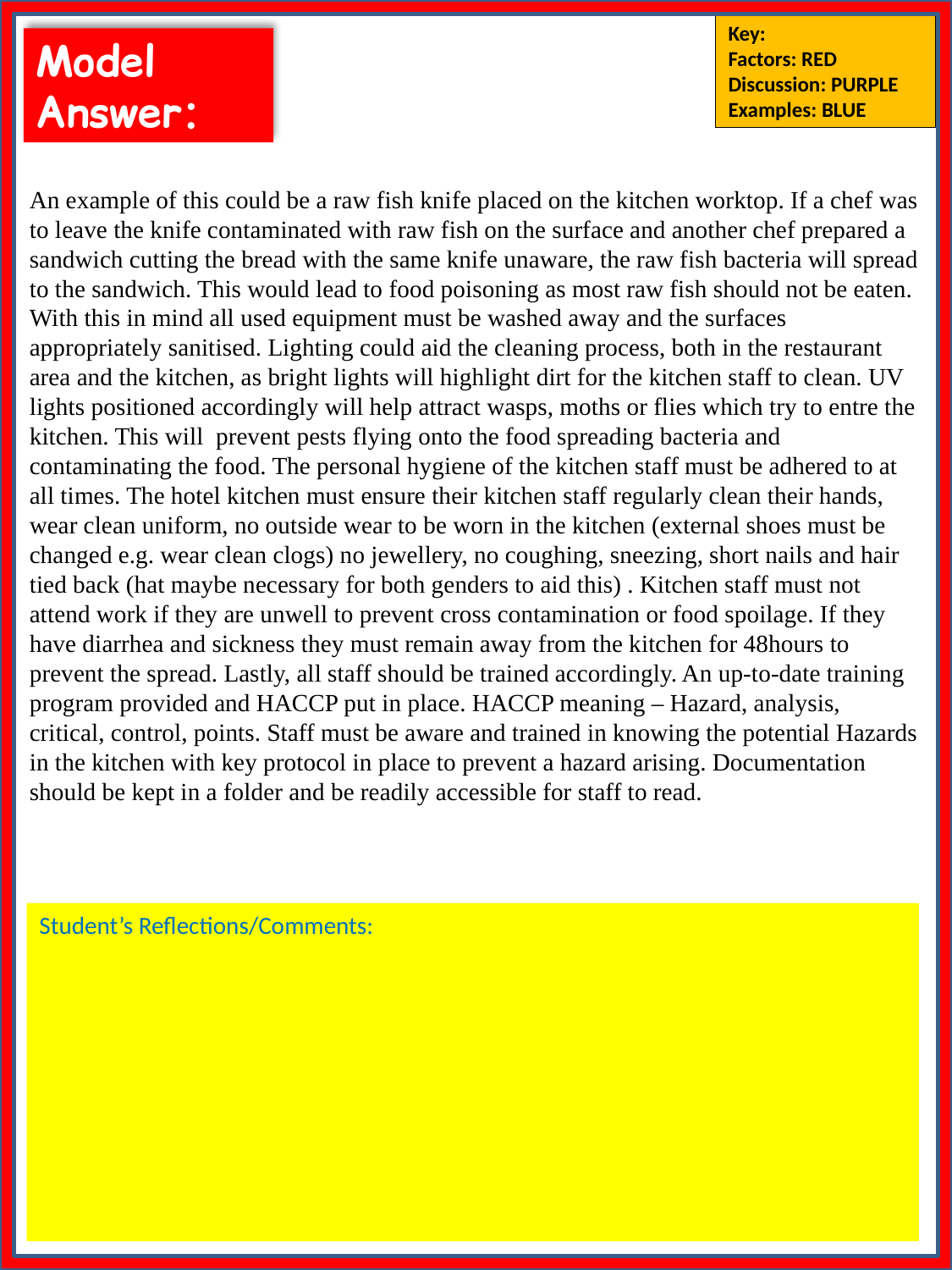

Key:
Factors: RED
Discussion: PURPLE
Examples: BLUE
Model Answer:
An example of this could be a raw fish knife placed on the kitchen worktop. If a chef was to leave the knife contaminated with raw fish on the surface and another chef prepared a sandwich cutting the bread with the same knife unaware, the raw fish bacteria will spread to the sandwich. This would lead to food poisoning as most raw fish should not be eaten. With this in mind all used equipment must be washed away and the surfaces appropriately sanitised. Lighting could aid the cleaning process, both in the restaurant area and the kitchen, as bright lights will highlight dirt for the kitchen staff to clean. UV lights positioned accordingly will help attract wasps, moths or flies which try to entre the kitchen. This will  prevent pests flying onto the food spreading bacteria and contaminating the food. The personal hygiene of the kitchen staff must be adhered to at all times. The hotel kitchen must ensure their kitchen staff regularly clean their hands, wear clean uniform, no outside wear to be worn in the kitchen (external shoes must be changed e.g. wear clean clogs) no jewellery, no coughing, sneezing, short nails and hair tied back (hat maybe necessary for both genders to aid this) . Kitchen staff must not attend work if they are unwell to prevent cross contamination or food spoilage. If they have diarrhea and sickness they must remain away from the kitchen for 48hours to prevent the spread. Lastly, all staff should be trained accordingly. An up-to-date training program provided and HACCP put in place. HACCP meaning – Hazard, analysis, critical, control, points. Staff must be aware and trained in knowing the potential Hazards in the kitchen with key protocol in place to prevent a hazard arising. Documentation should be kept in a folder and be readily accessible for staff to read.
Student’s Reflections/Comments: